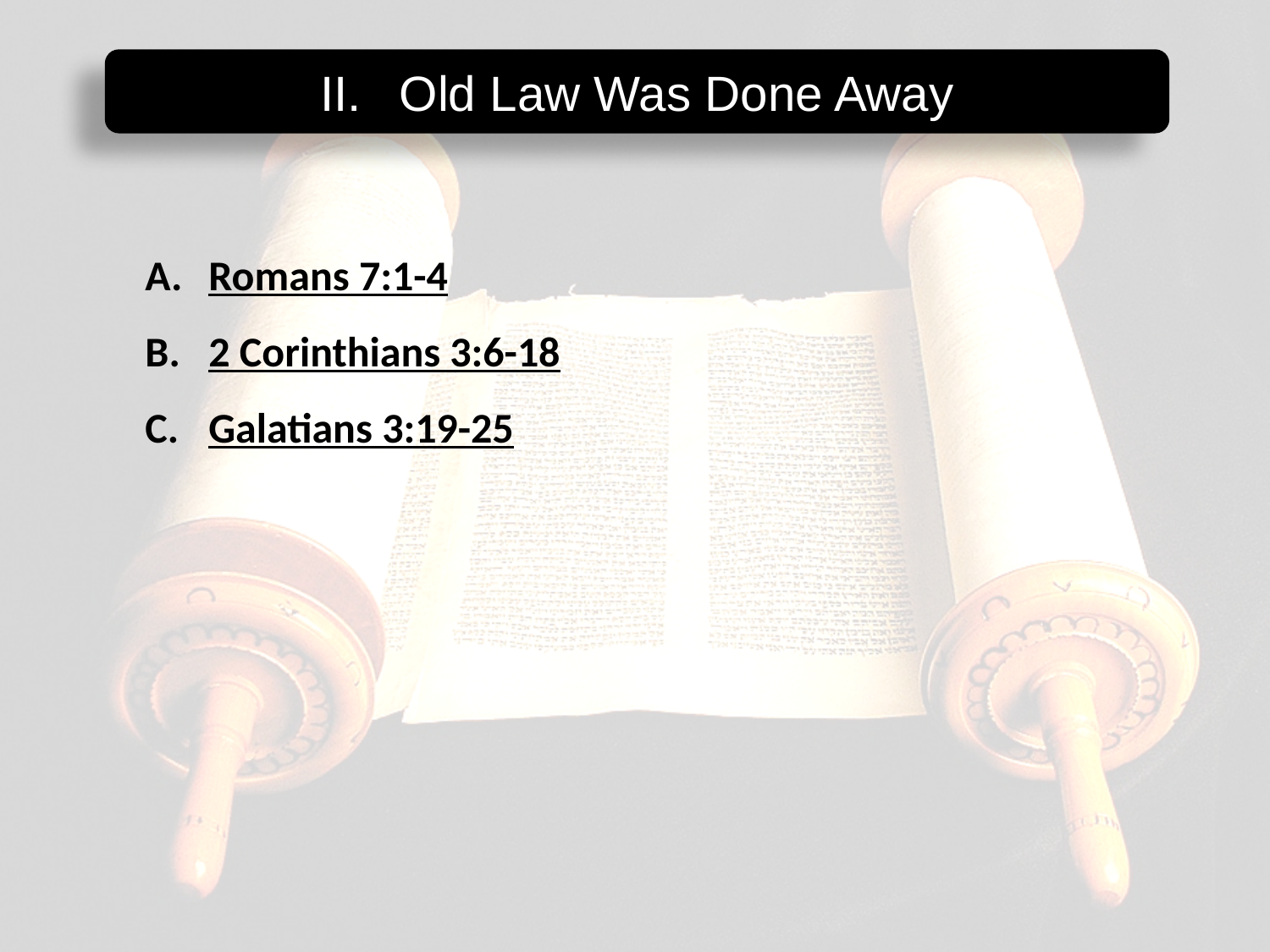

Old Law Was Done Away
Romans 7:1-4
2 Corinthians 3:6-18
Galatians 3:19-25